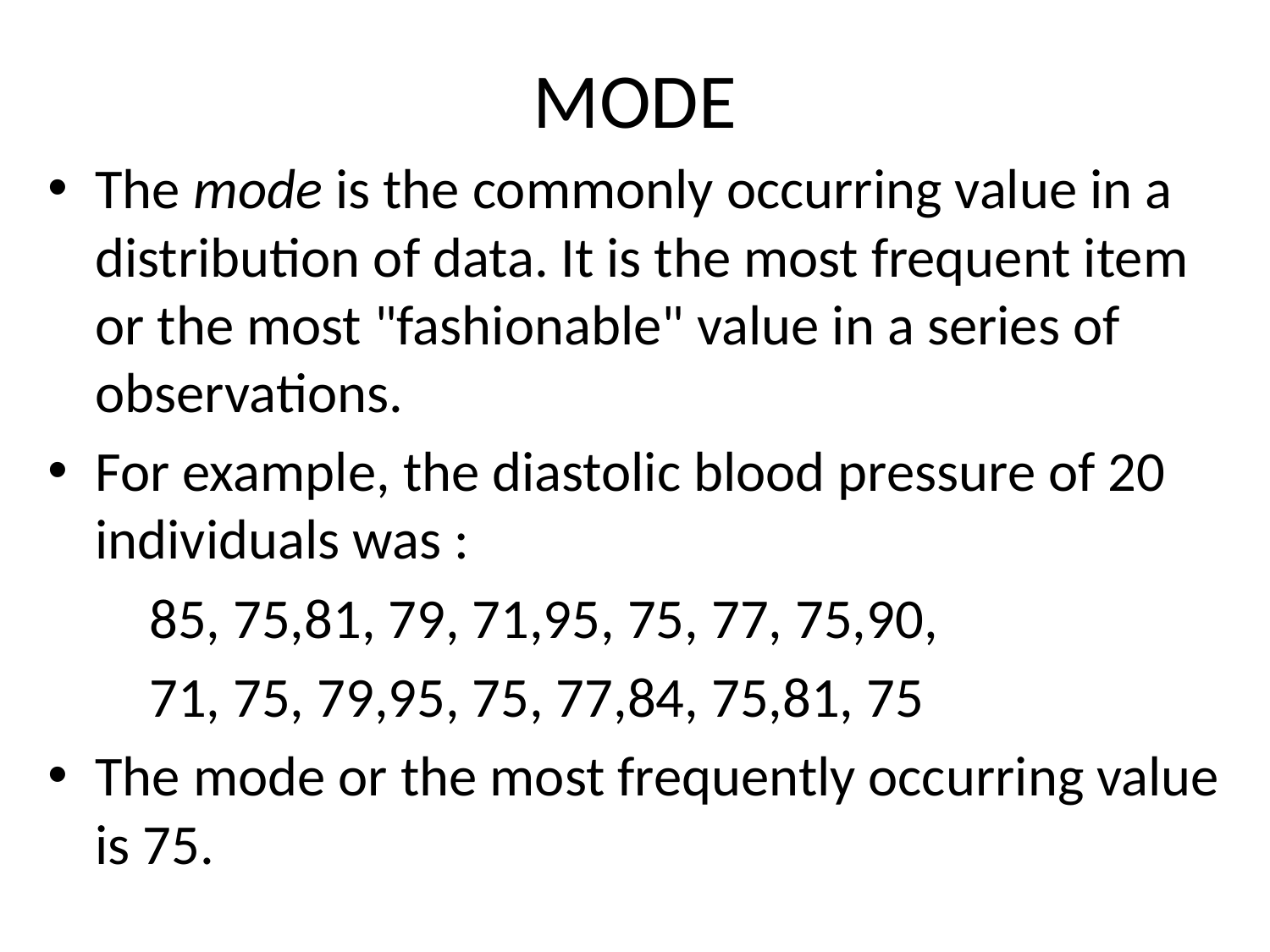

# MODE
The mode is the commonly occurring value in a distribution of data. It is the most frequent item or the most "fashionable" value in a series of observations.
For example, the diastolic blood pressure of 20 individuals was :
        85, 75,81, 79, 71,95, 75, 77, 75,90,
        71, 75, 79,95, 75, 77,84, 75,81, 75
The mode or the most frequently occurring value is 75.